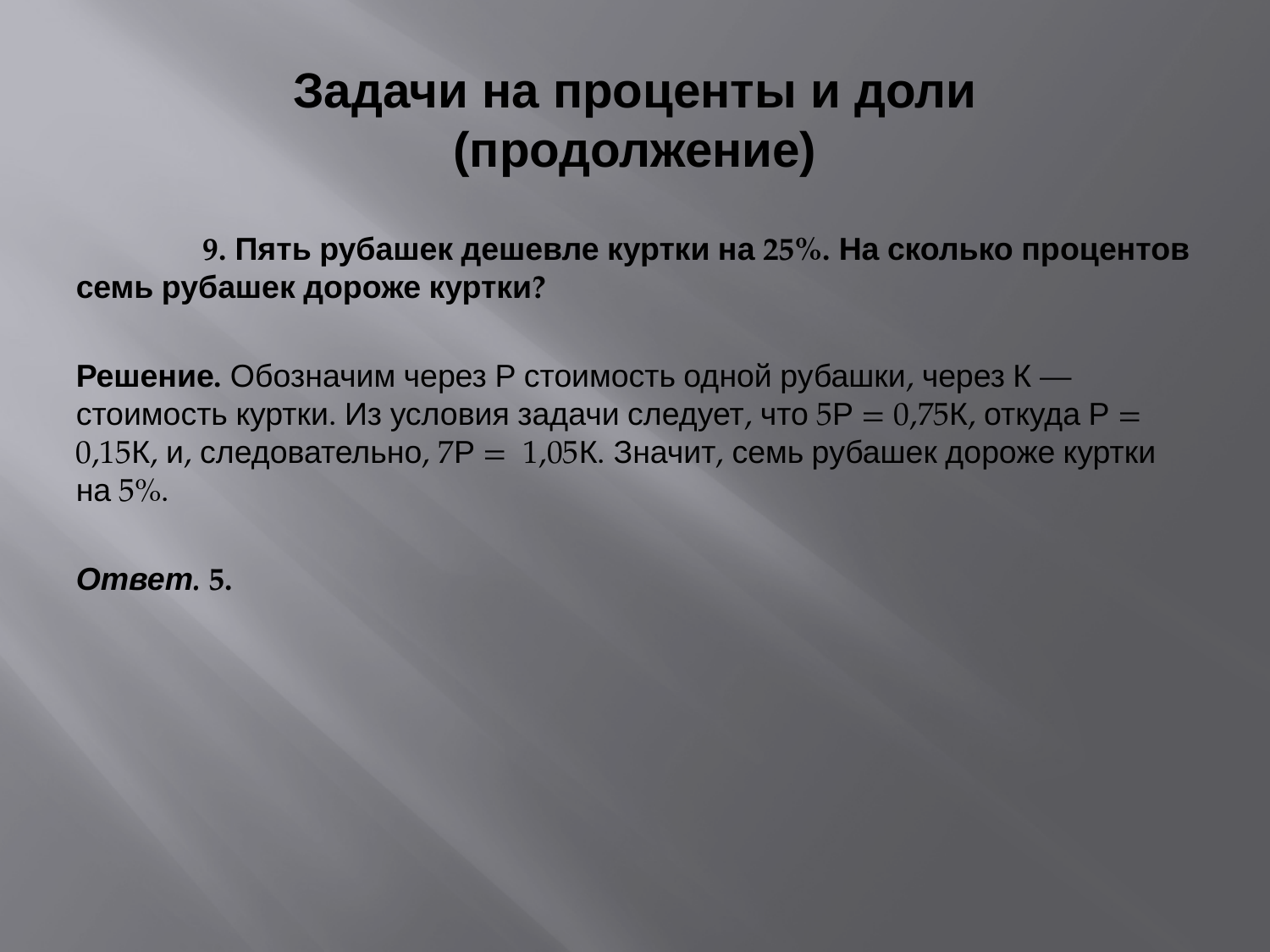

# Задачи на проценты и доли (продолжение)
	9. Пять рубашек дешевле куртки на 25%. На сколько процентов семь рубашек дороже куртки?

Решение. Обозначим через Р стоимость одной рубашки, через К — стоимость куртки. Из условия задачи следует, что 5Р = 0,75К, откуда Р = 0,15К, и, следовательно, 7Р =  1,05К. Значит, семь рубашек дороже куртки на 5%.

Ответ. 5.